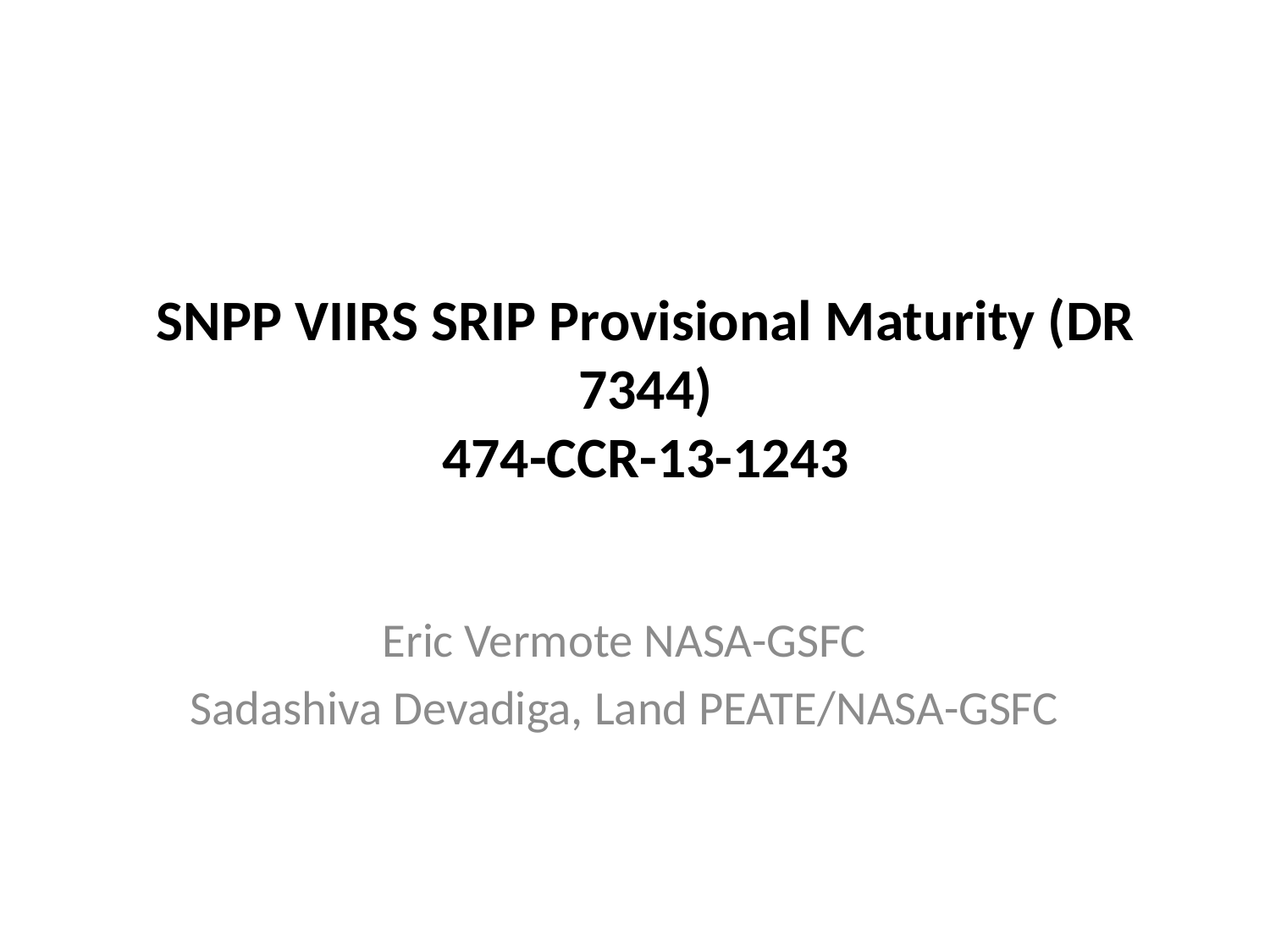

# SNPP VIIRS SRIP Provisional Maturity (DR 7344) 474-CCR-13-1243
Eric Vermote NASA-GSFC
Sadashiva Devadiga, Land PEATE/NASA-GSFC